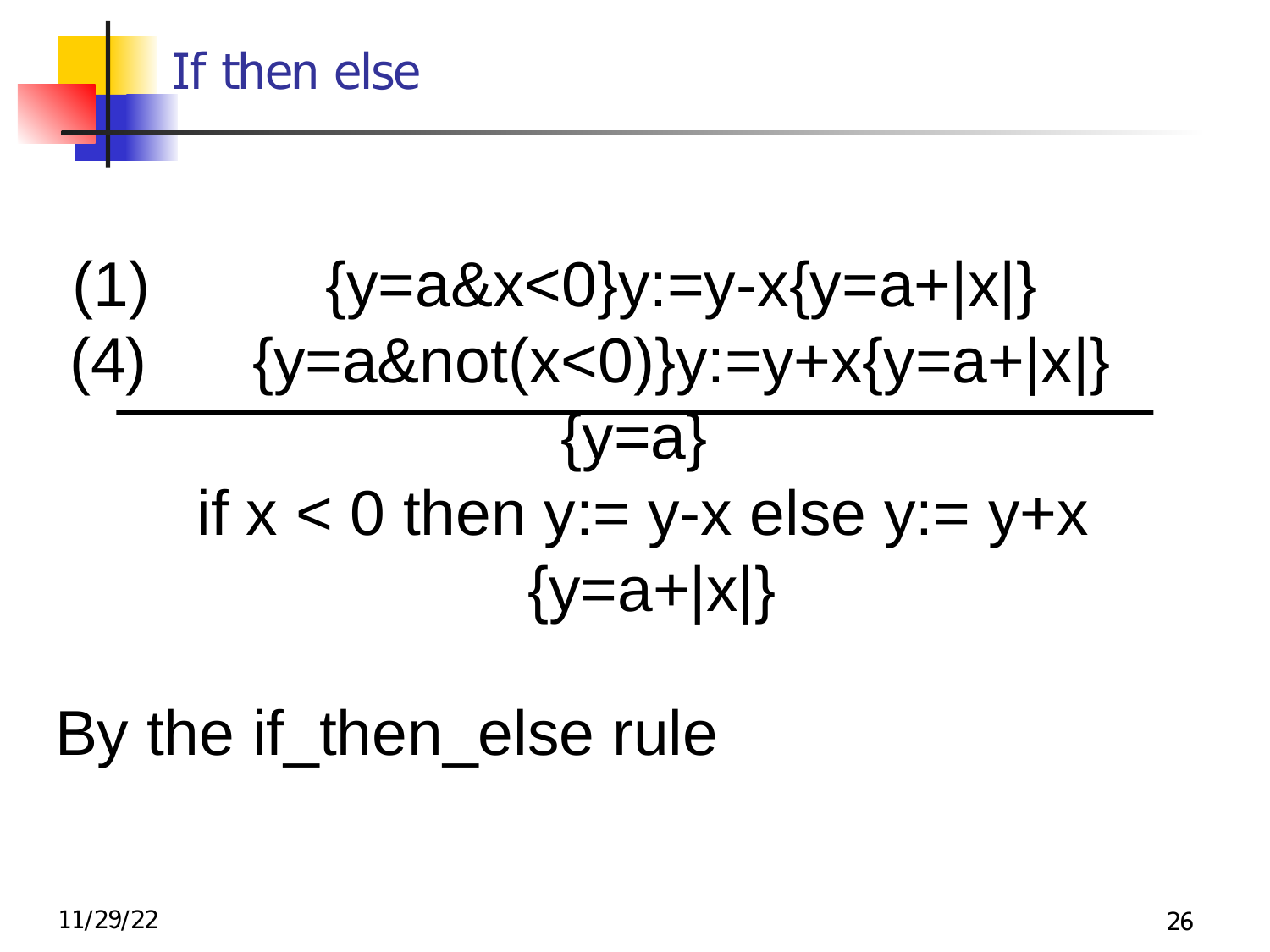

# If then else

(1)          {y=a&x<0}y:=y-x{y=a+|x|}         .
(4)      {y=a&not(x<0)}y:=y+x{y=a+|x|}     .
{y=a}
if x < 0 then y:= y-x else y:= y+x
 {y=a+|x|}

By the if_then_else rule

11/29/22
26